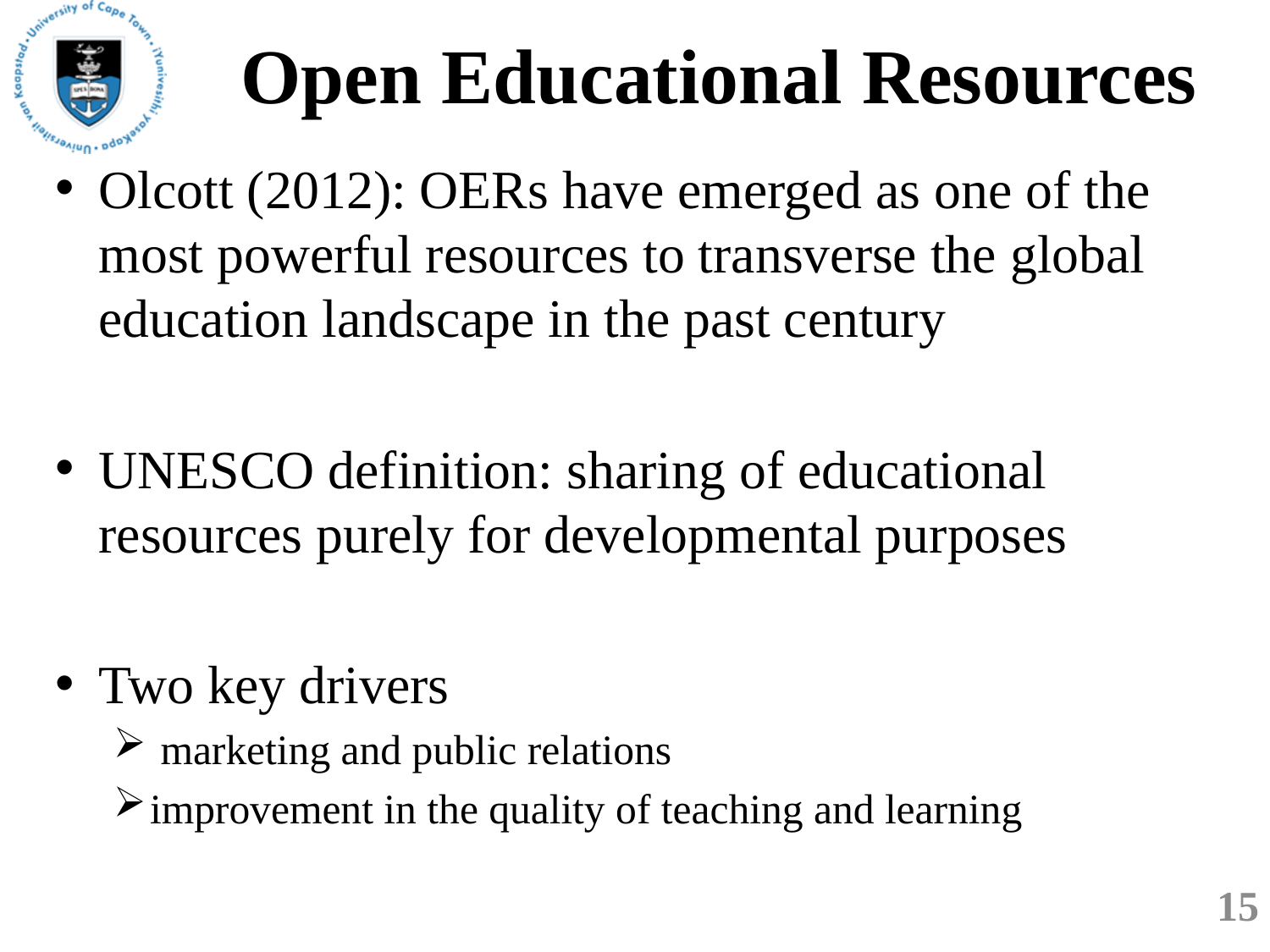

# Open Educational Resources
Olcott (2012): OERs have emerged as one of the most powerful resources to transverse the global education landscape in the past century

UNESCO definition: sharing of educational resources purely for developmental purposes

Two key drivers
 marketing and public relations
improvement in the quality of teaching and learning

15